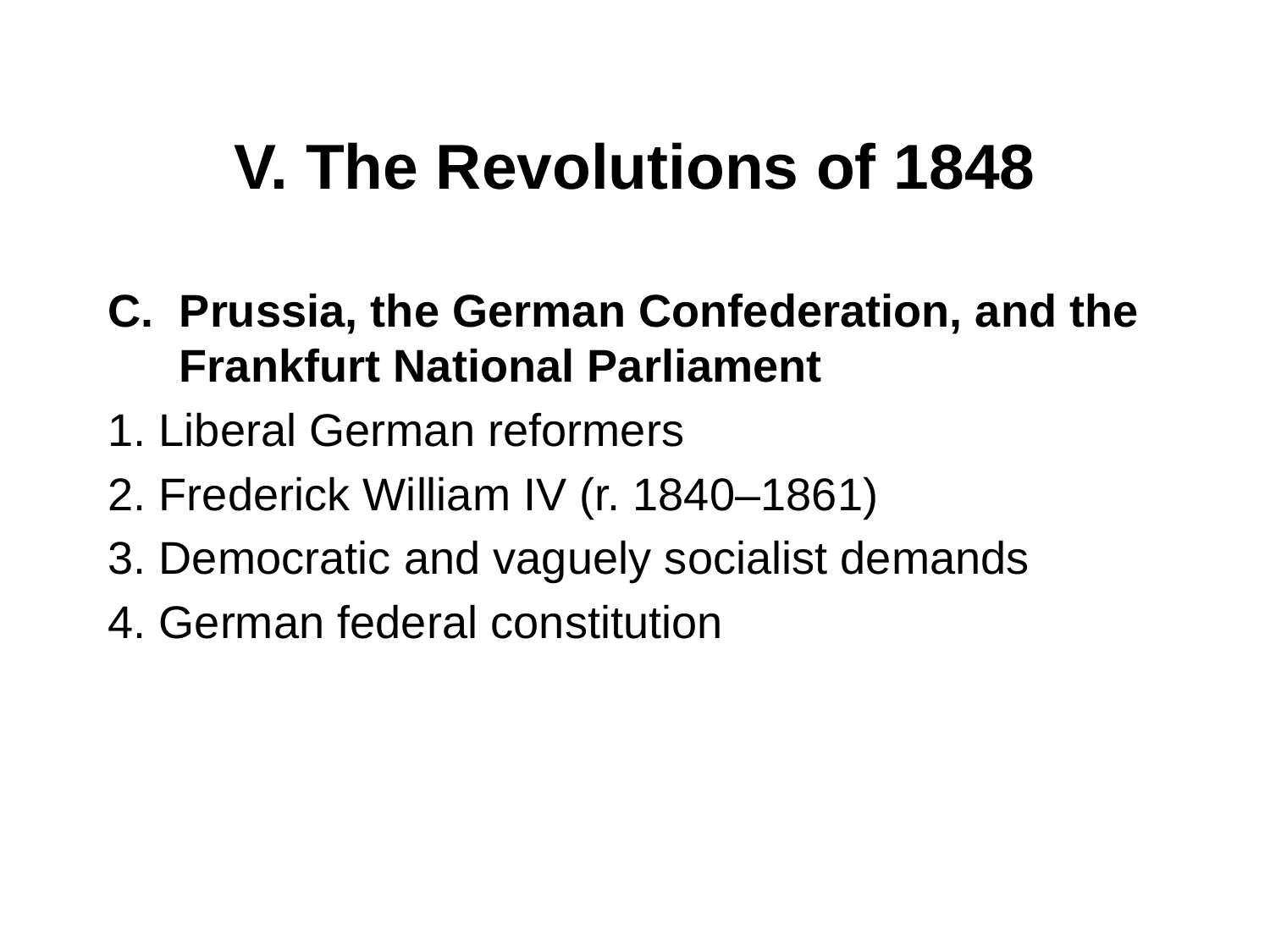

# V. The Revolutions of 1848
Prussia, the German Confederation, and the Frankfurt National Parliament
1. Liberal German reformers
2. Frederick William IV (r. 1840–1861)
3. Democratic and vaguely socialist demands
4. German federal constitution